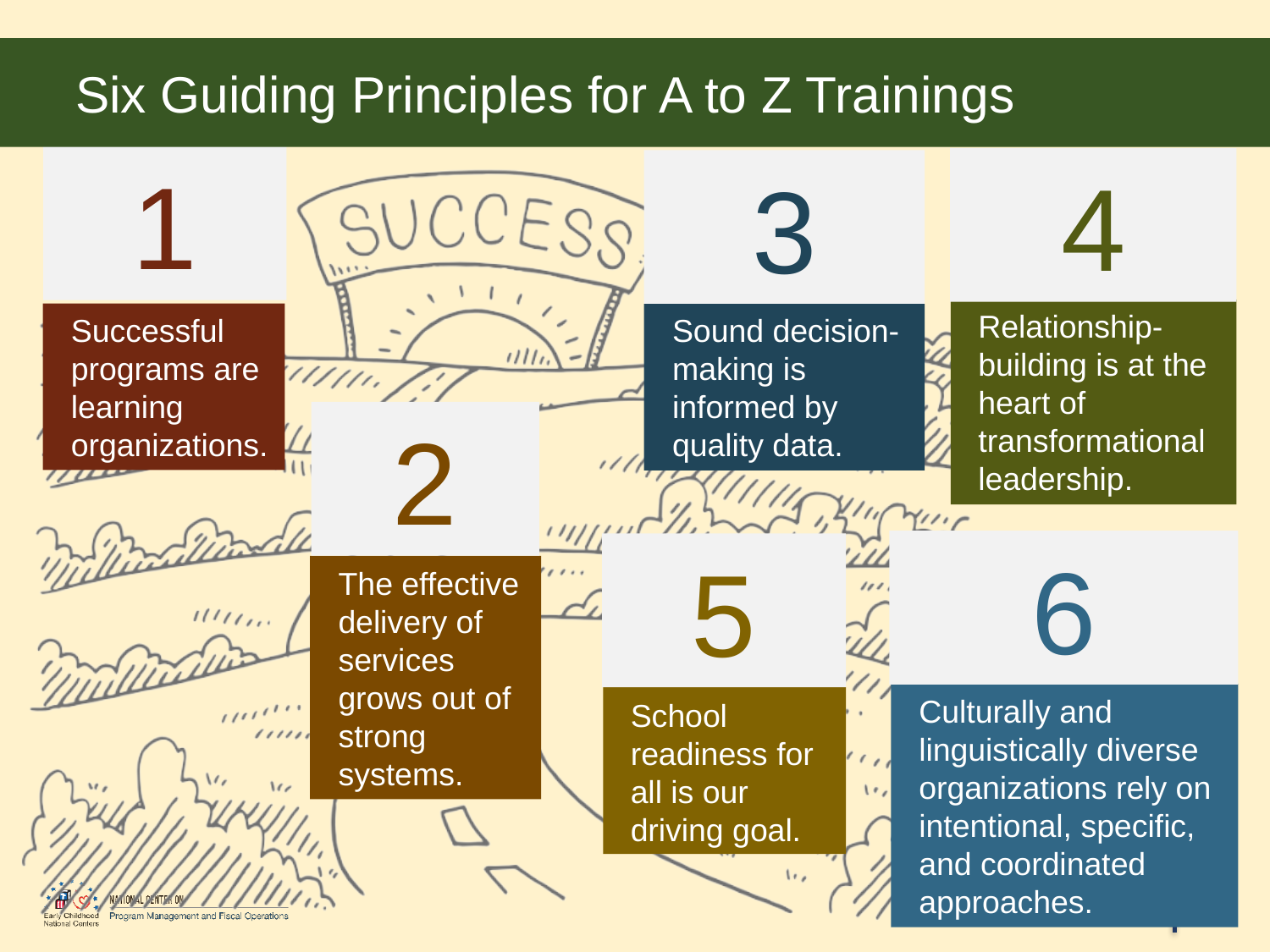

# Six Guiding Principles for A to Z Trainings
Relationship-building is at the heart of transformational leadership.
Successful programs are learning organizations.
Sound decision-making is informed by quality data.
The effective delivery of services grows out of strong systems.
Culturally and linguistically diverse organizations rely on intentional, specific, and coordinated approaches.
School readiness for all is our driving goal.
3